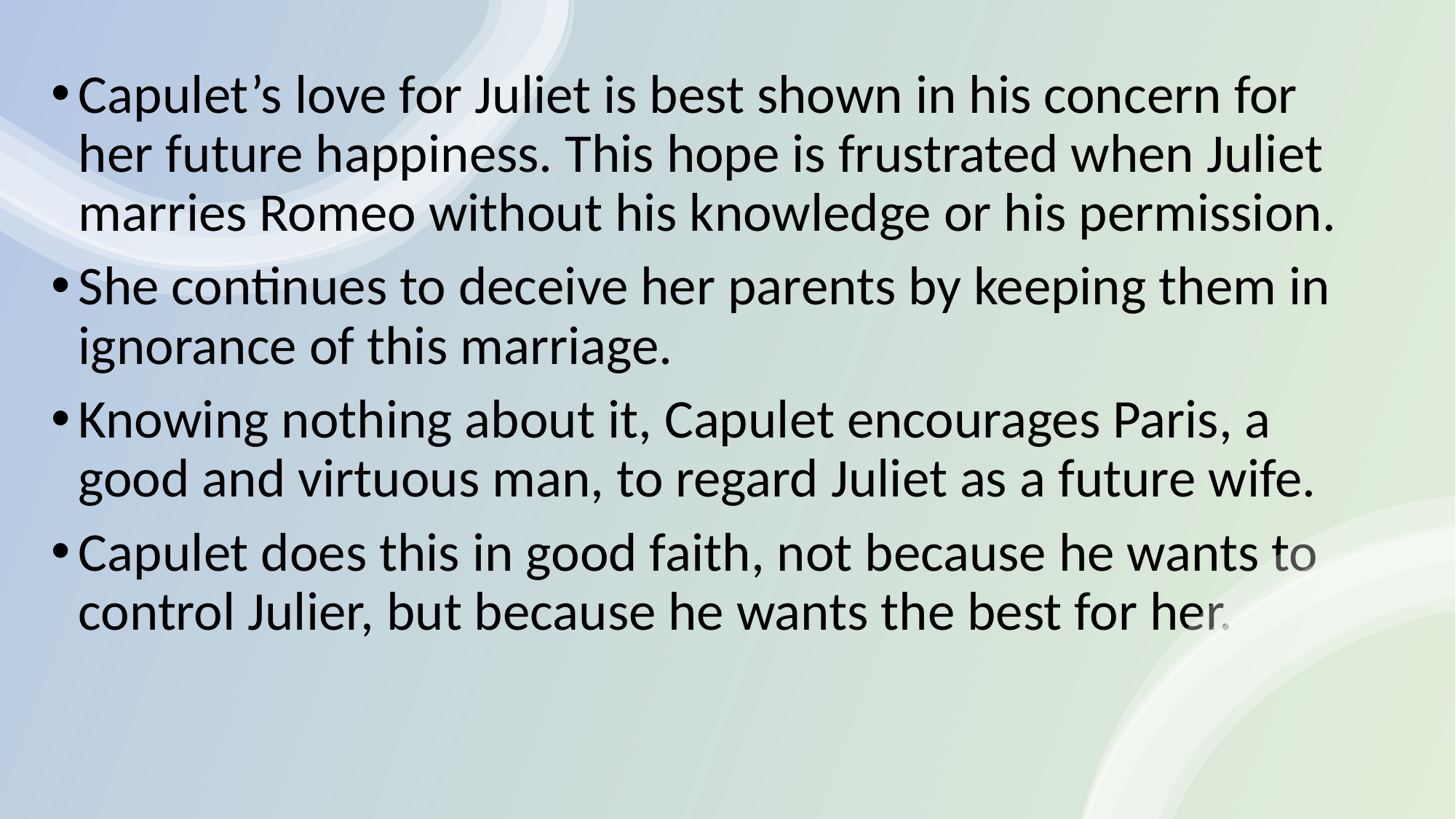

Capulet’s love for Juliet is best shown in his concern for her future happiness. This hope is frustrated when Juliet marries Romeo without his knowledge or his permission.
She continues to deceive her parents by keeping them in ignorance of this marriage.
Knowing nothing about it, Capulet encourages Paris, a good and virtuous man, to regard Juliet as a future wife.
Capulet does this in good faith, not because he wants to control Julier, but because he wants the best for her.